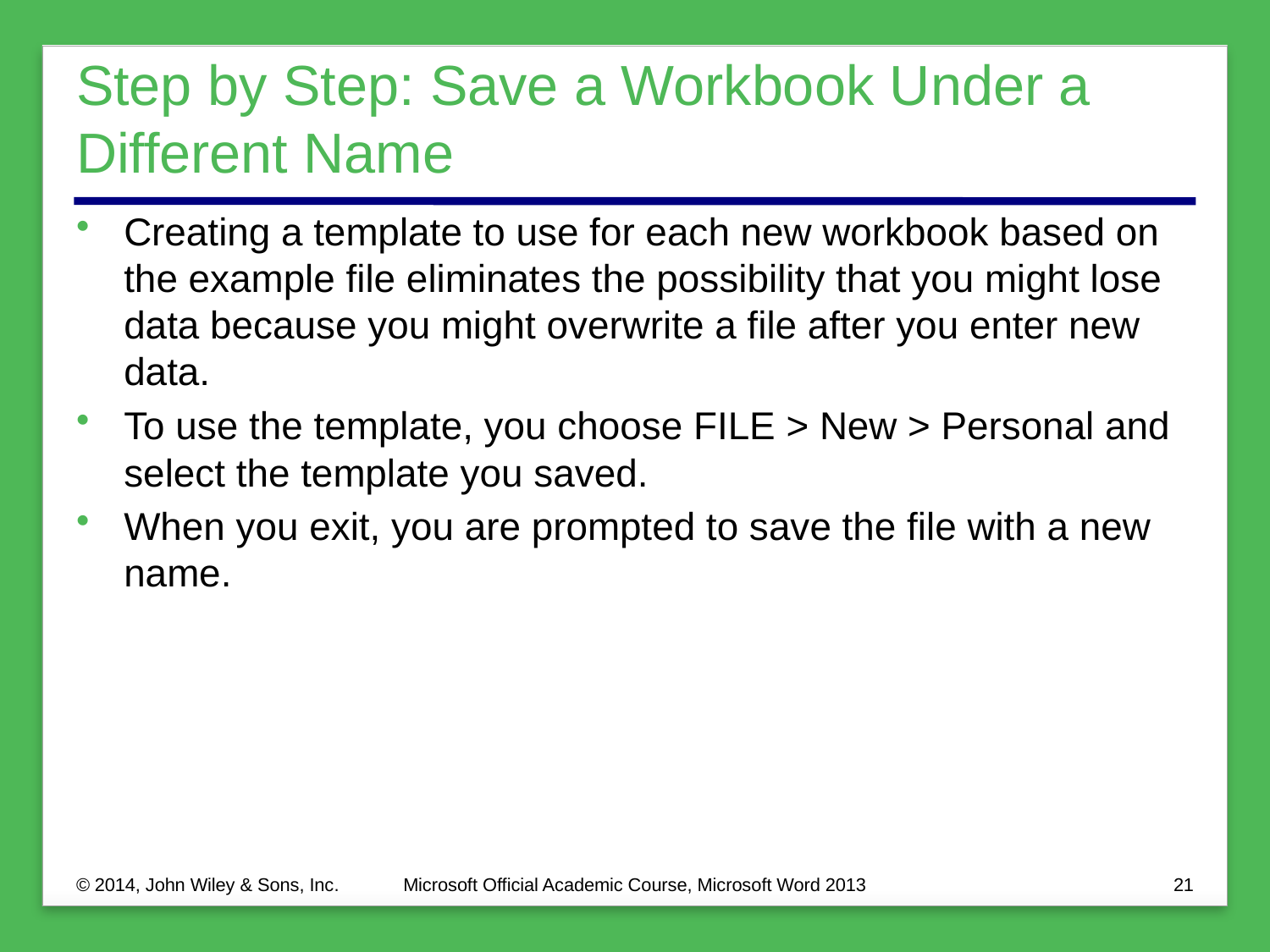

# Step by Step: Save a Workbook Under a Different Name
Creating a template to use for each new workbook based on the example file eliminates the possibility that you might lose data because you might overwrite a file after you enter new data.
To use the template, you choose FILE > New > Personal and select the template you saved.
When you exit, you are prompted to save the file with a new name.
© 2014, John Wiley & Sons, Inc.
Microsoft Official Academic Course, Microsoft Word 2013
21